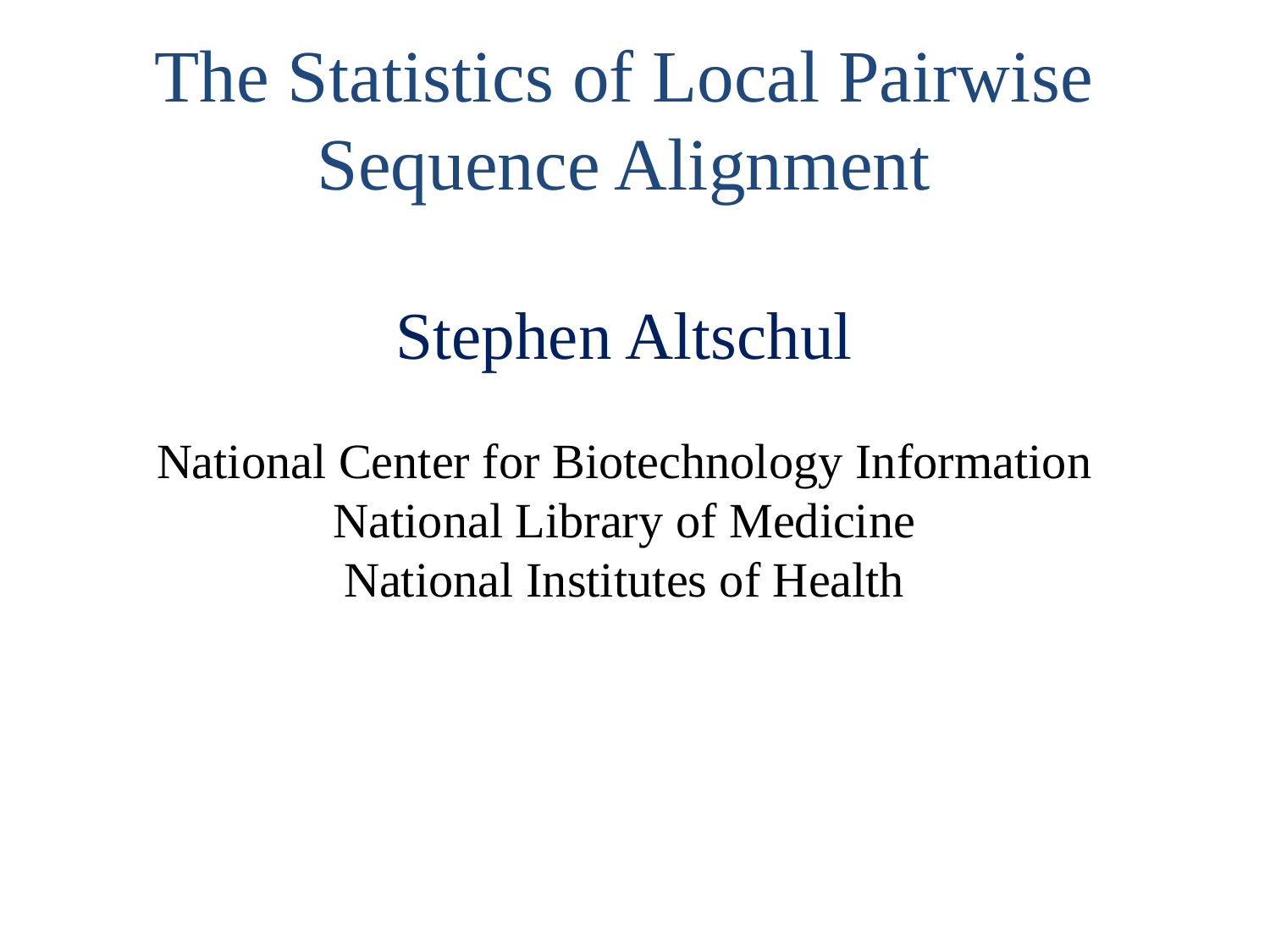

# The Statistics of Local Pairwise Sequence Alignment
Stephen Altschul
National Center for Biotechnology Information
National Library of Medicine
National Institutes of Health